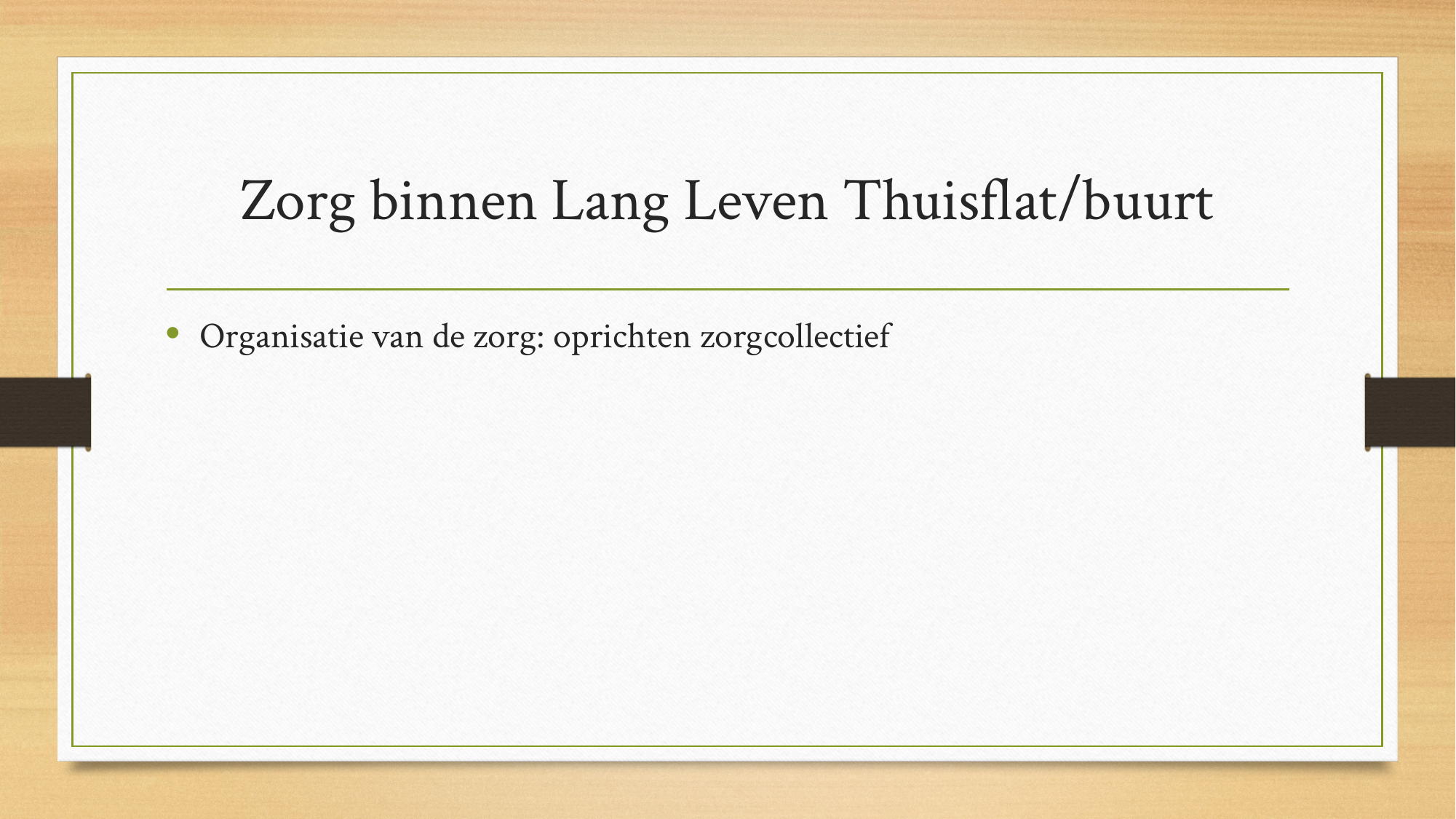

# Zorg binnen Lang Leven Thuisflat/buurt
Organisatie van de zorg: oprichten zorgcollectief